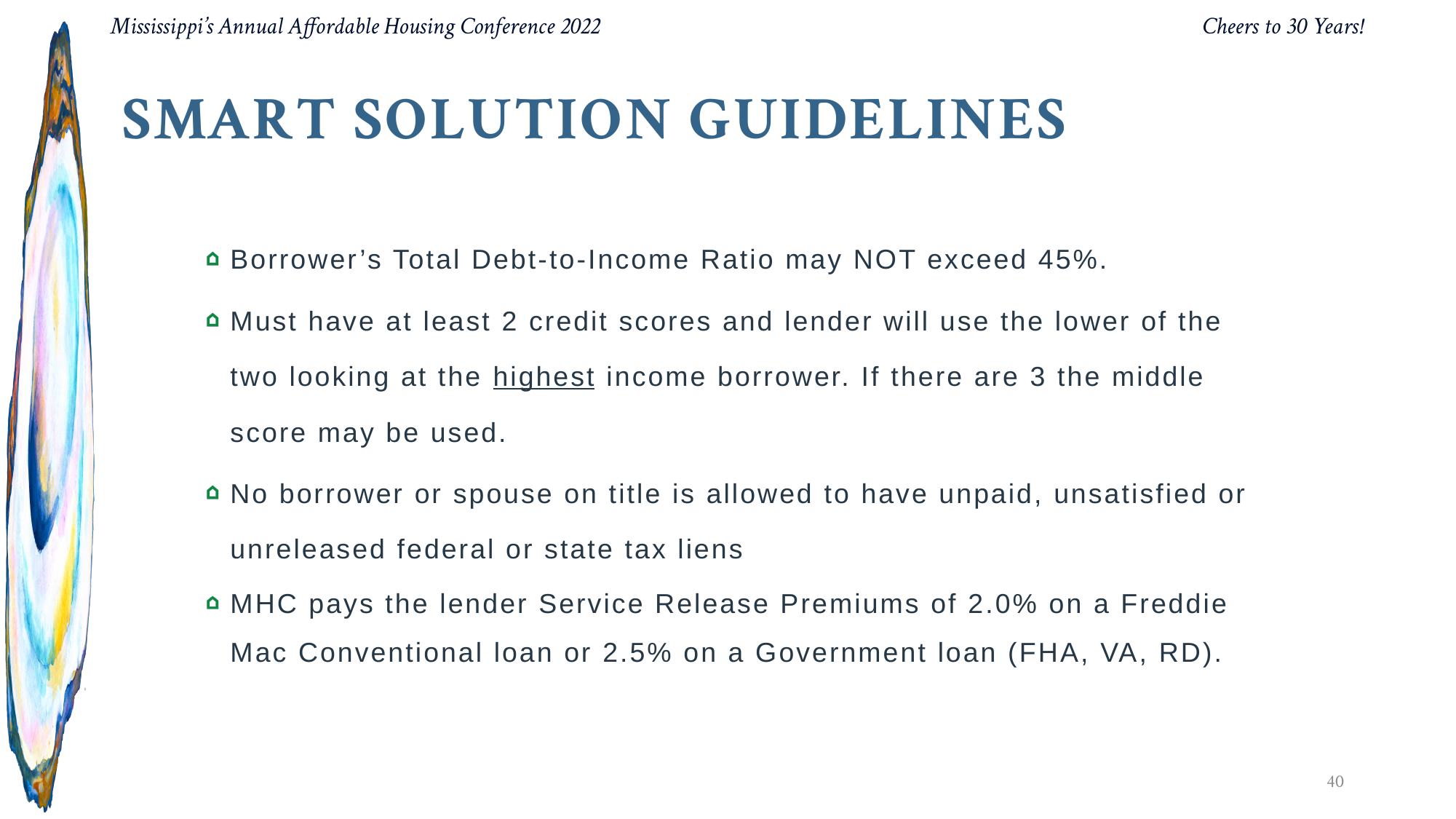

Smart solution guidelines
Borrower’s Total Debt-to-Income Ratio may NOT exceed 45%.
Must have at least 2 credit scores and lender will use the lower of the two looking at the highest income borrower. If there are 3 the middle score may be used.
No borrower or spouse on title is allowed to have unpaid, unsatisfied or unreleased federal or state tax liens
MHC pays the lender Service Release Premiums of 2.0% on a Freddie Mac Conventional loan or 2.5% on a Government loan (FHA, VA, RD).

40